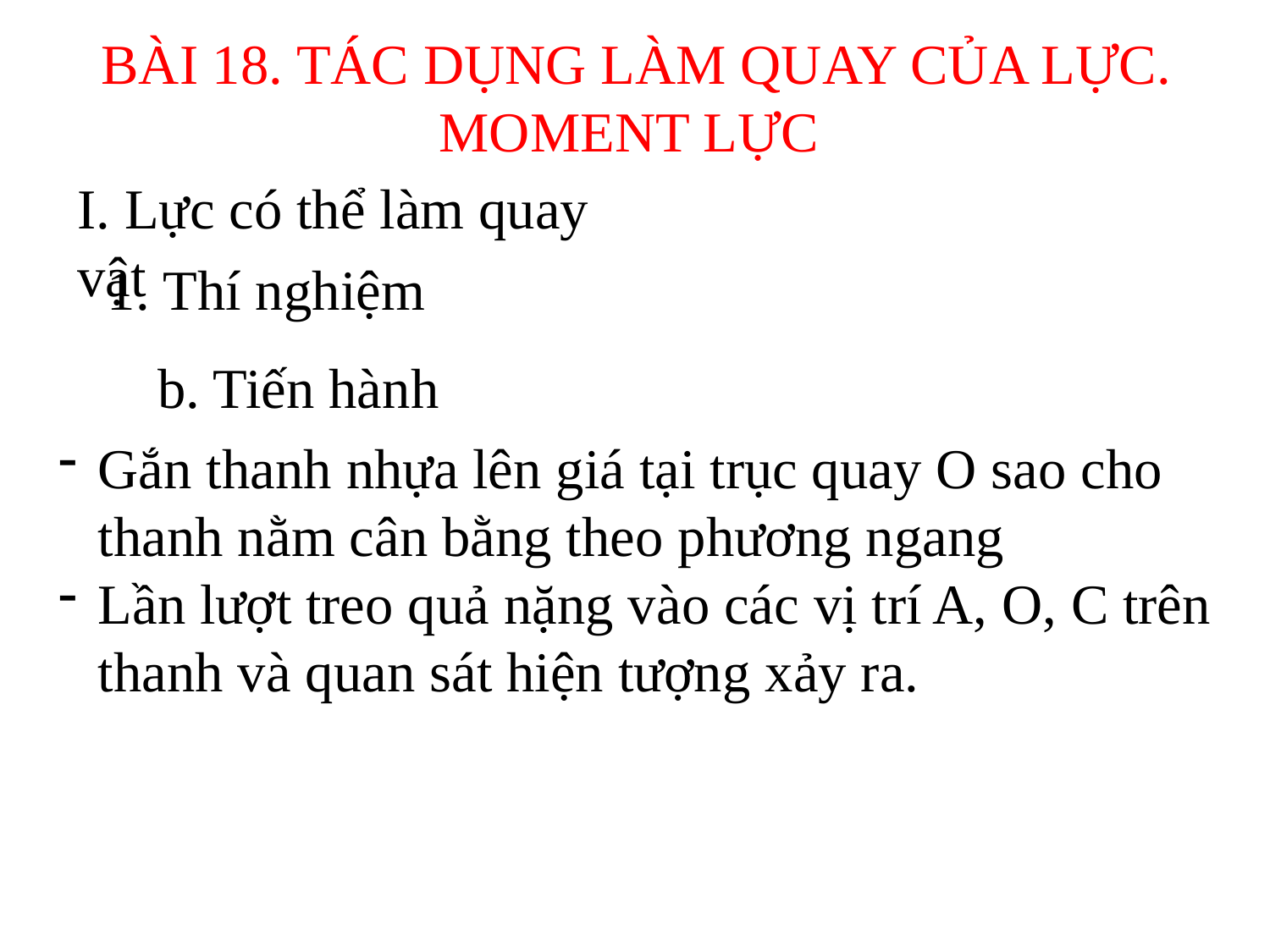

# BÀI 18. TÁC DỤNG LÀM QUAY CỦA LỰC. MOMENT LỰC
I. Lực có thể làm quay vật
1. Thí nghiệm
b. Tiến hành
Gắn thanh nhựa lên giá tại trục quay O sao cho thanh nằm cân bằng theo phương ngang
Lần lượt treo quả nặng vào các vị trí A, O, C trên thanh và quan sát hiện tượng xảy ra.